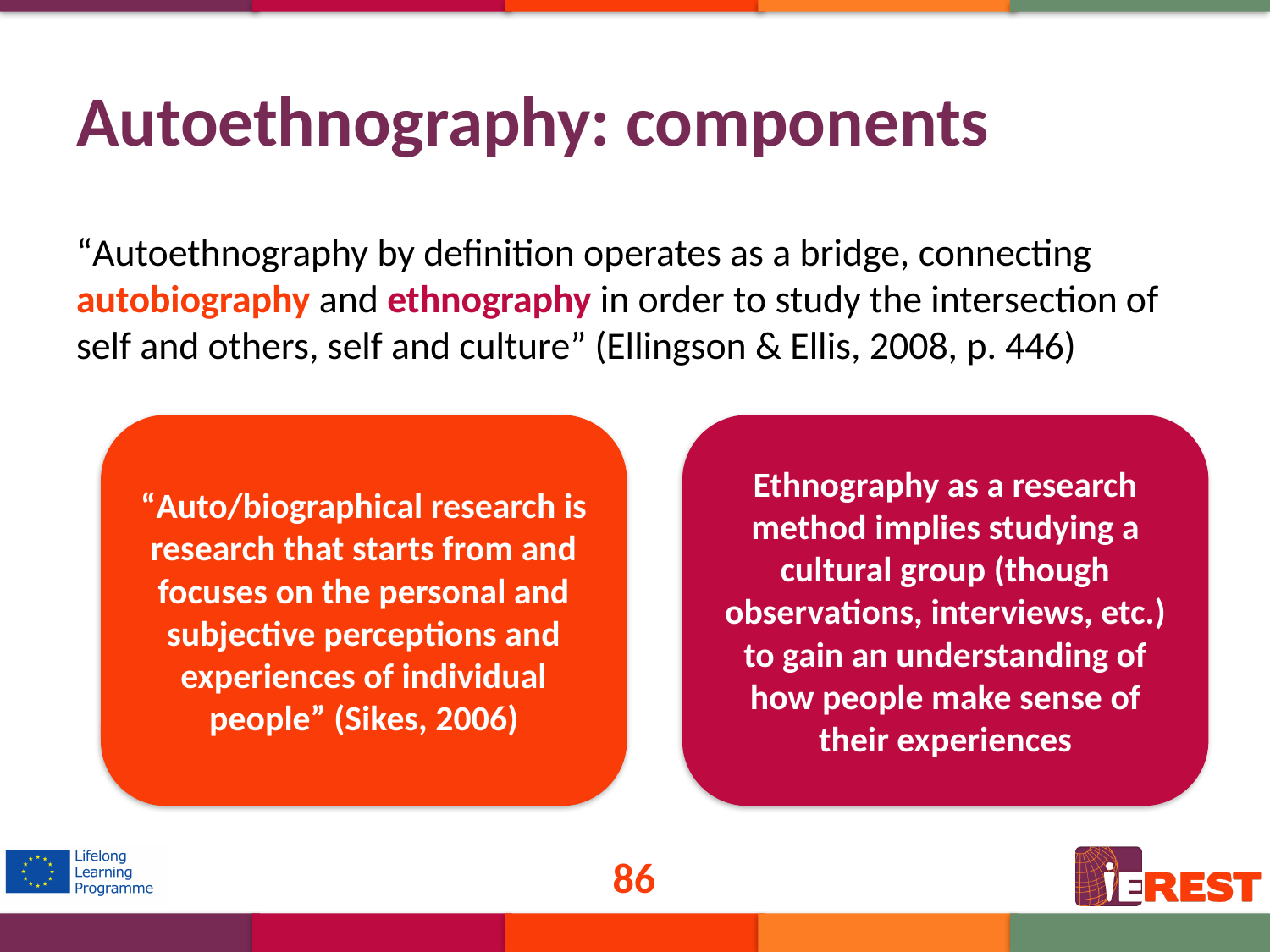

# Autoethnography: components
“Autoethnography by definition operates as a bridge, connecting autobiography and ethnography in order to study the intersection of self and others, self and culture” (Ellingson & Ellis, 2008, p. 446)

“Auto/biographical research is research that starts from and focuses on the personal and subjective perceptions and experiences of individual people” (Sikes, 2006)
Ethnography as a research method implies studying a cultural group (though observations, interviews, etc.) to gain an understanding of how people make sense of their experiences
86